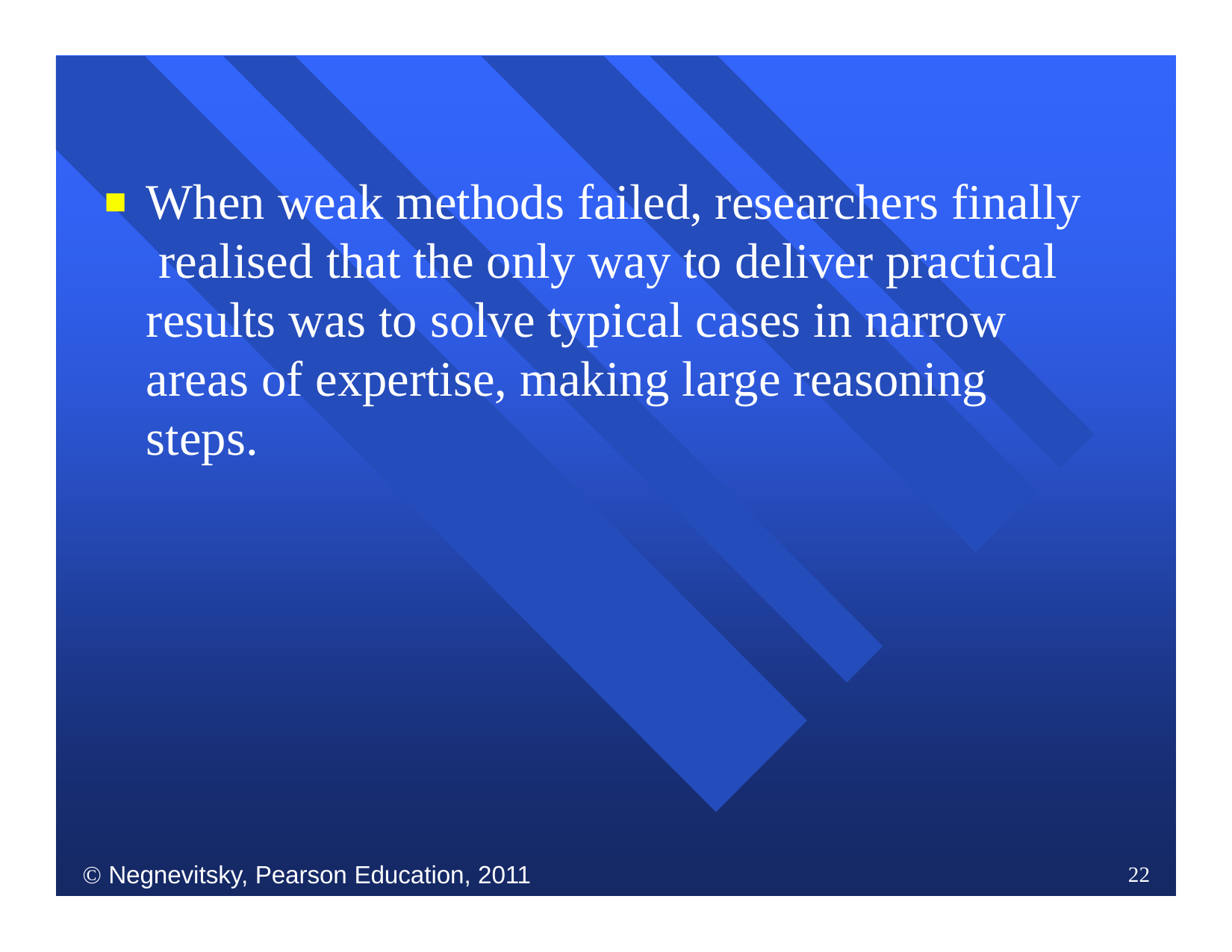

When weak methods failed, researchers finally  realised that the only way to deliver practical  results was to solve typical cases in narrow  areas of expertise, making large reasoning  steps.
© Negnevitsky, Pearson Education, 2011
22